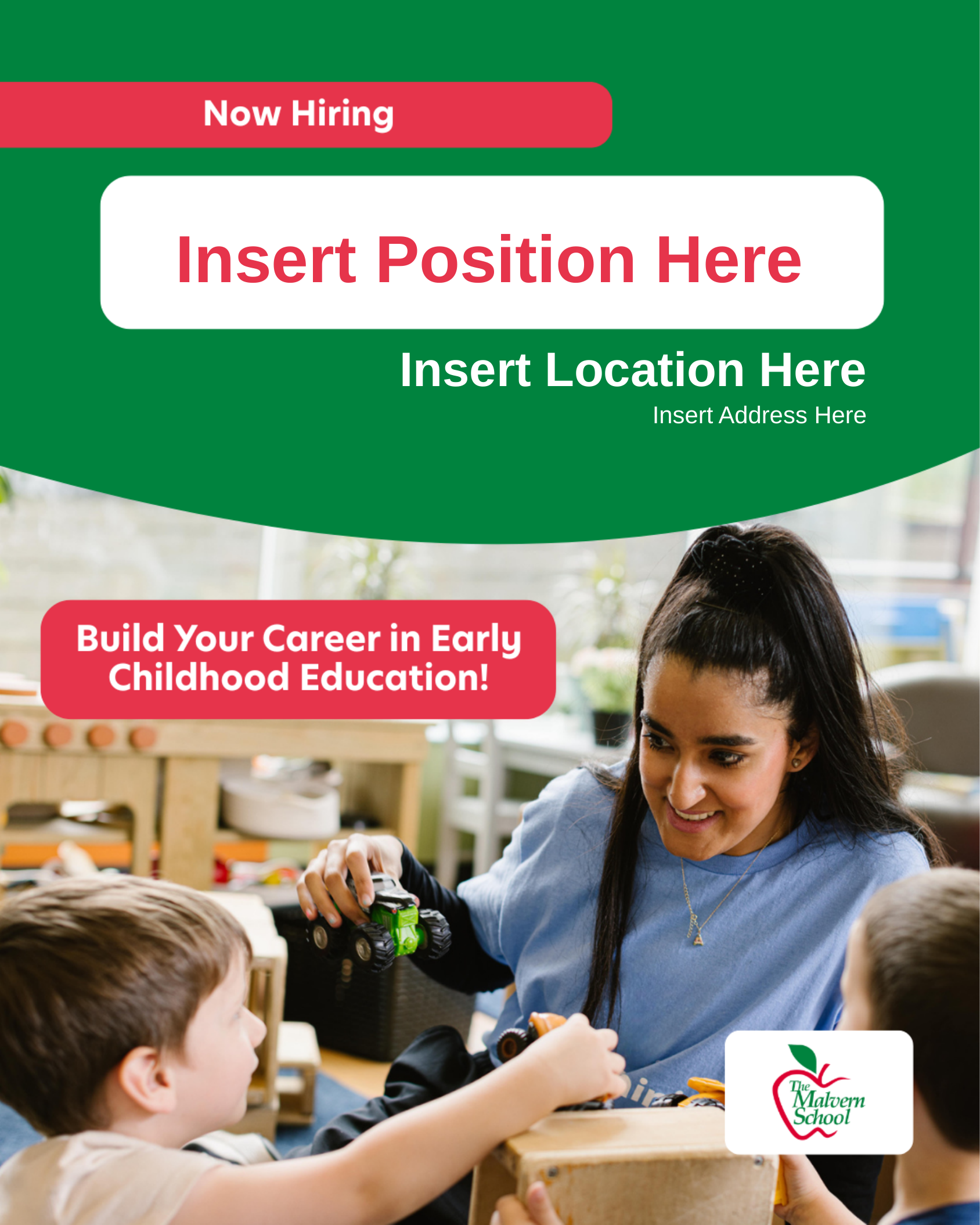

Insert Position Here
Insert Location Here
Insert Address Here